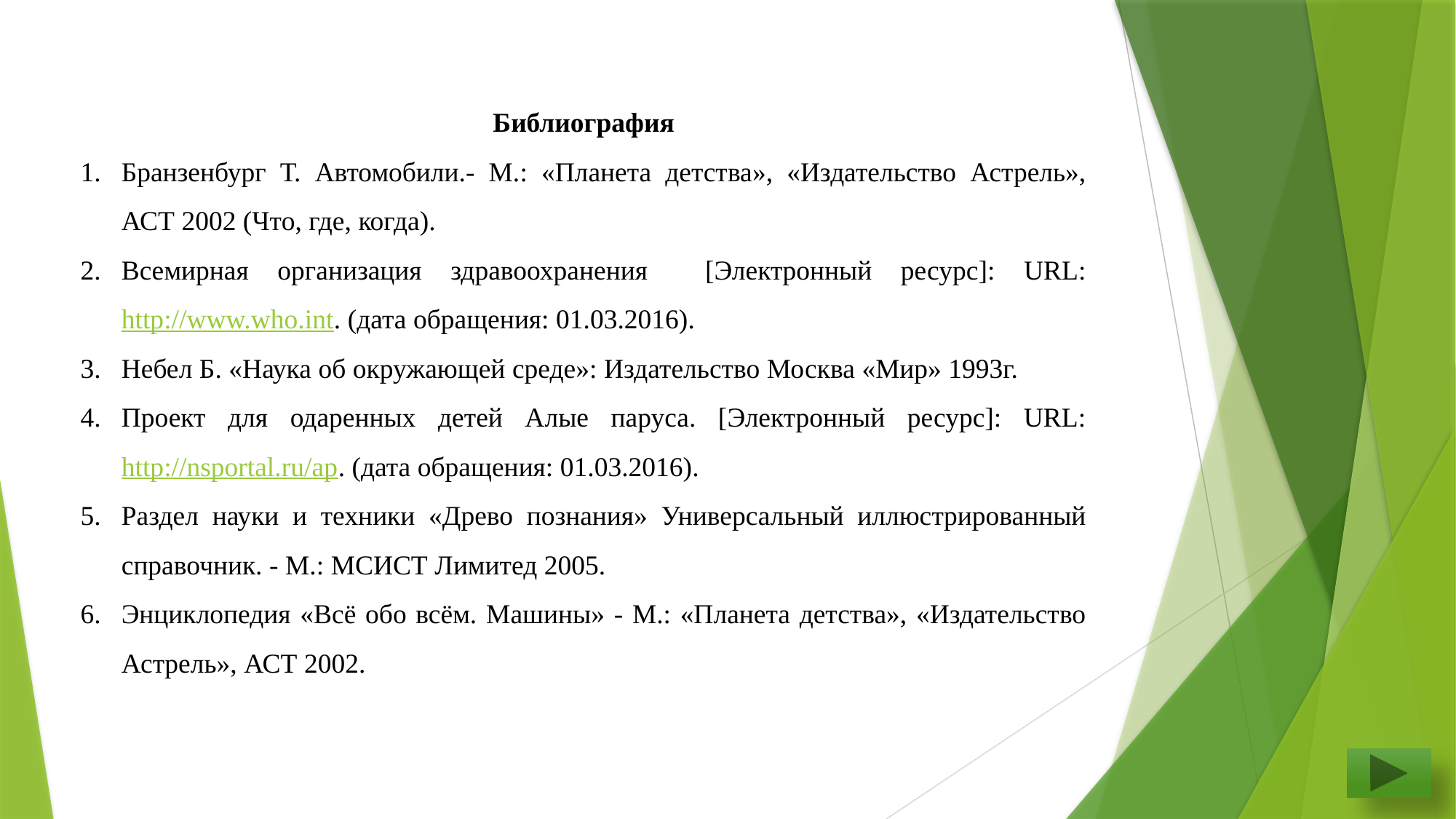

Библиография
Бранзенбург Т. Автомобили.- М.: «Планета детства», «Издательство Астрель», АСТ 2002 (Что, где, когда).
Всемирная организация здравоохранения  [Электронный ресурс]: URL:http://www.who.int. (дата обращения: 01.03.2016).
Небел Б. «Наука об окружающей среде»: Издательство Москва «Мир» 1993г.
Проект для одаренных детей Алые паруса. [Электронный ресурс]: URL:http://nsportal.ru/ap. (дата обращения: 01.03.2016).
Раздел науки и техники «Древо познания» Универсальный иллюстрированный справочник. - М.: МСИСТ Лимитед 2005.
Энциклопедия «Всё обо всём. Машины» - М.: «Планета детства», «Издательство Астрель», АСТ 2002.